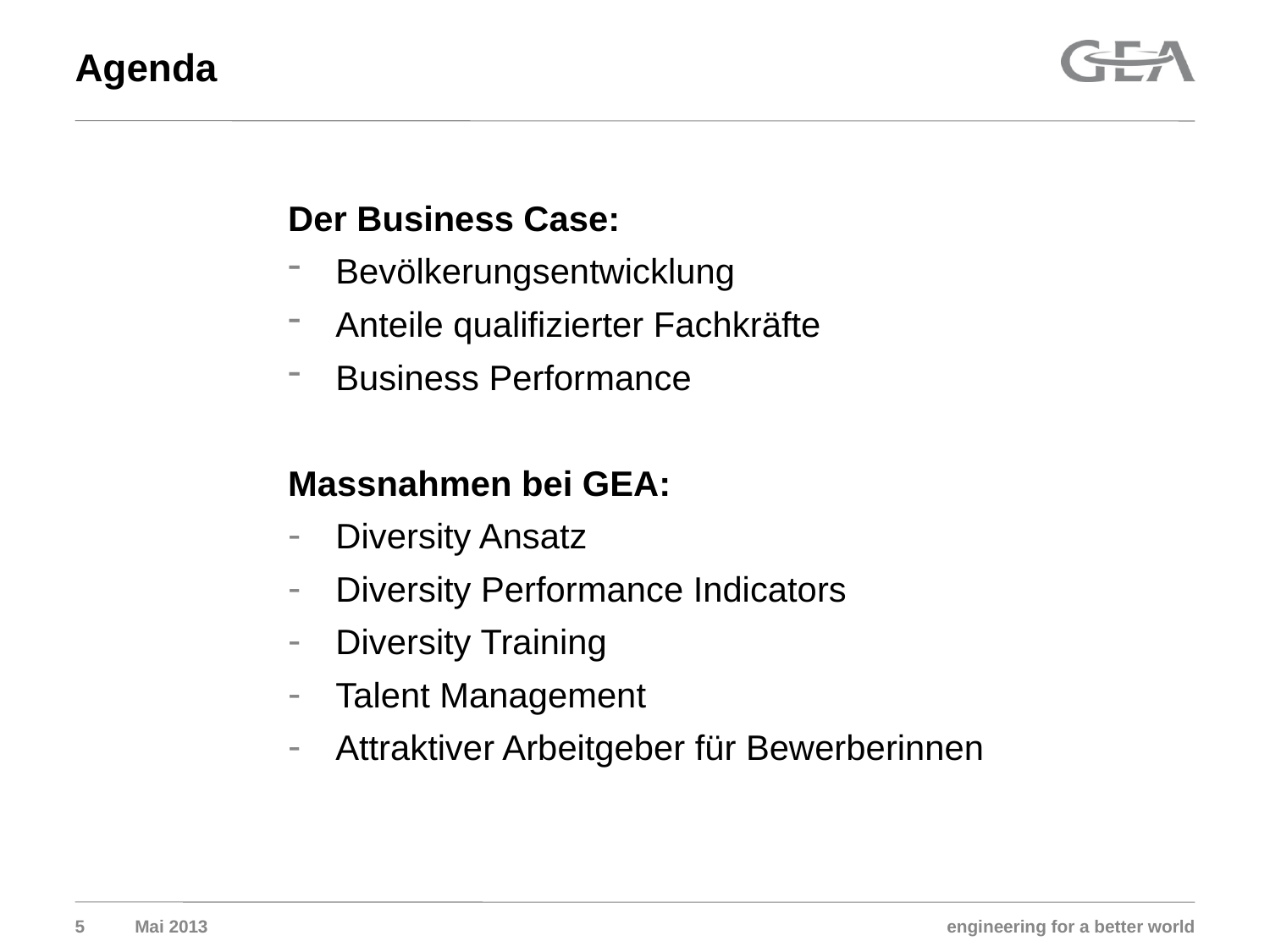

# Agenda
Der Business Case:
Bevölkerungsentwicklung
Anteile qualifizierter Fachkräfte
Business Performance

Massnahmen bei GEA:
Diversity Ansatz
Diversity Performance Indicators
Diversity Training
Talent Management
Attraktiver Arbeitgeber für Bewerberinnen

Mai 2013
5